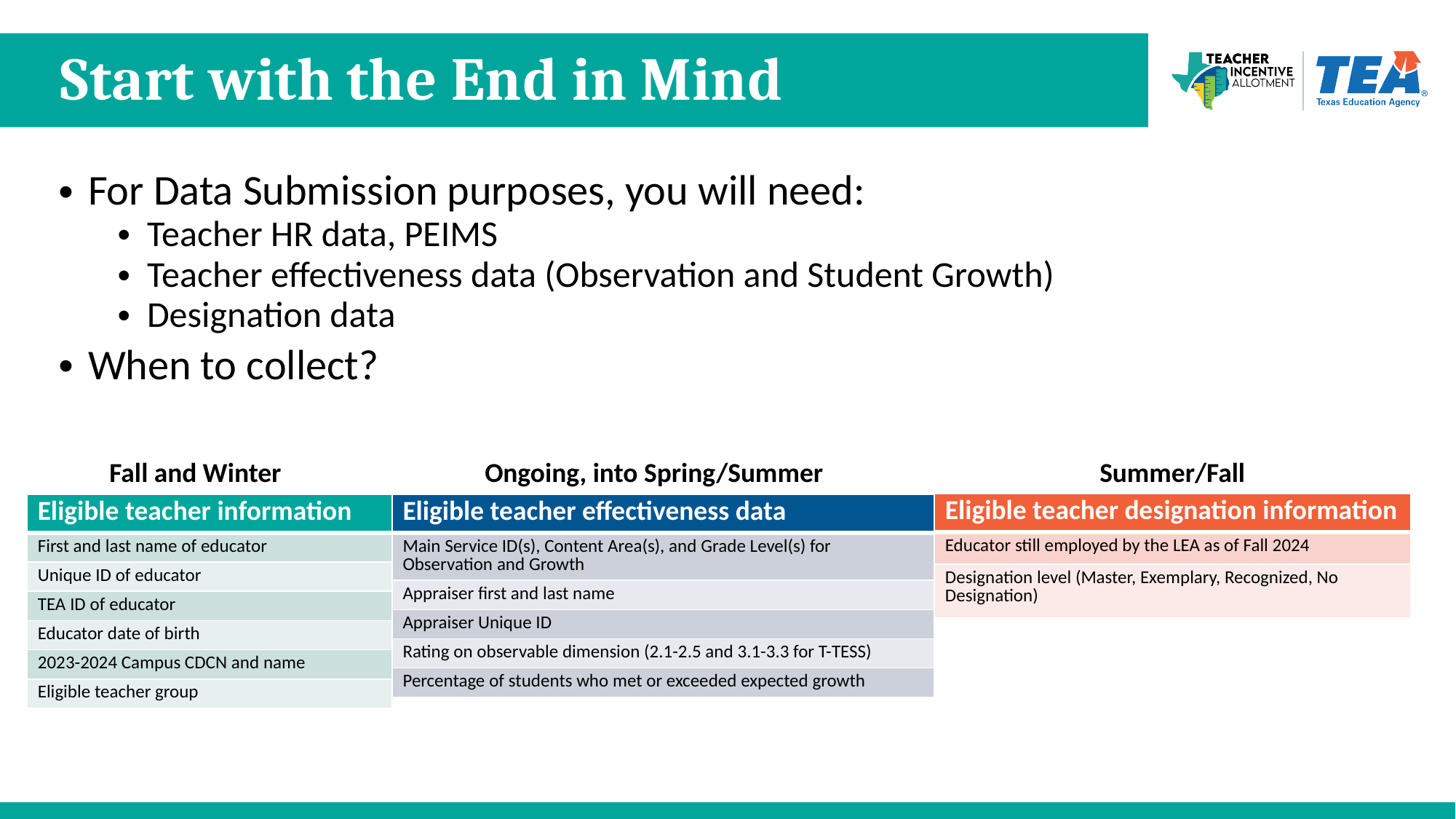

# Start with the End in Mind
For Data Submission purposes, you will need:
Teacher HR data, PEIMS
Teacher effectiveness data (Observation and Student Growth)
Designation data
When to collect?
Fall and Winter
Ongoing, into Spring/Summer
Summer/Fall
| Eligible teacher designation information |
| --- |
| Educator still employed by the LEA as of Fall 2024 |
| Designation level (Master, Exemplary, Recognized, No Designation) |
| Eligible teacher information |
| --- |
| First and last name of educator |
| Unique ID of educator |
| TEA ID of educator |
| Educator date of birth |
| 2023-2024 Campus CDCN and name |
| Eligible teacher group |
| Eligible teacher effectiveness data |
| --- |
| Main Service ID(s), Content Area(s), and Grade Level(s) for Observation and Growth |
| Appraiser first and last name |
| Appraiser Unique ID |
| Rating on observable dimension (2.1-2.5 and 3.1-3.3 for T-TESS) |
| Percentage of students who met or exceeded expected growth |